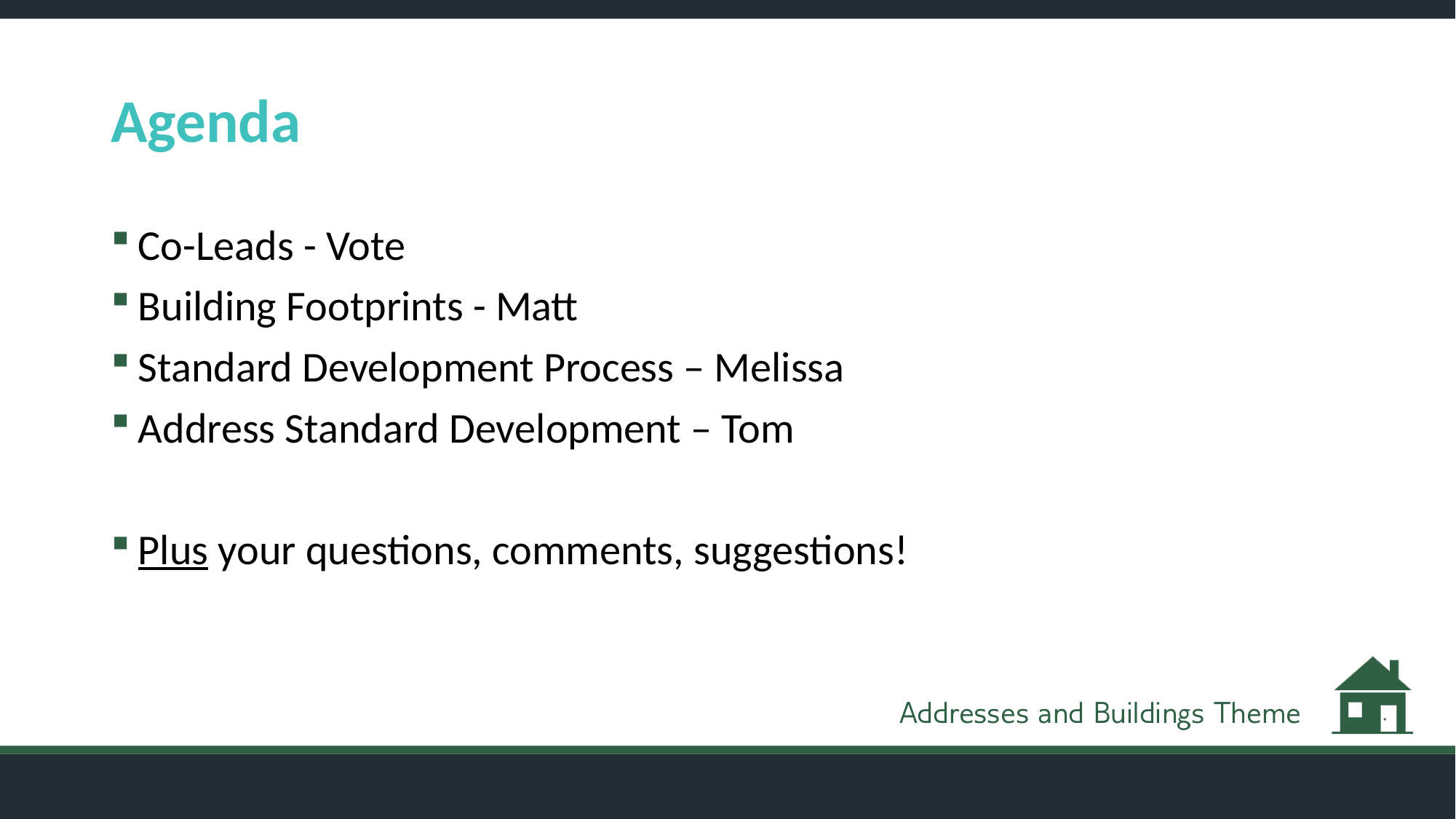

# Agenda
Co-Leads - Vote
Building Footprints - Matt
Standard Development Process – Melissa
Address Standard Development – Tom

Plus your questions, comments, suggestions!